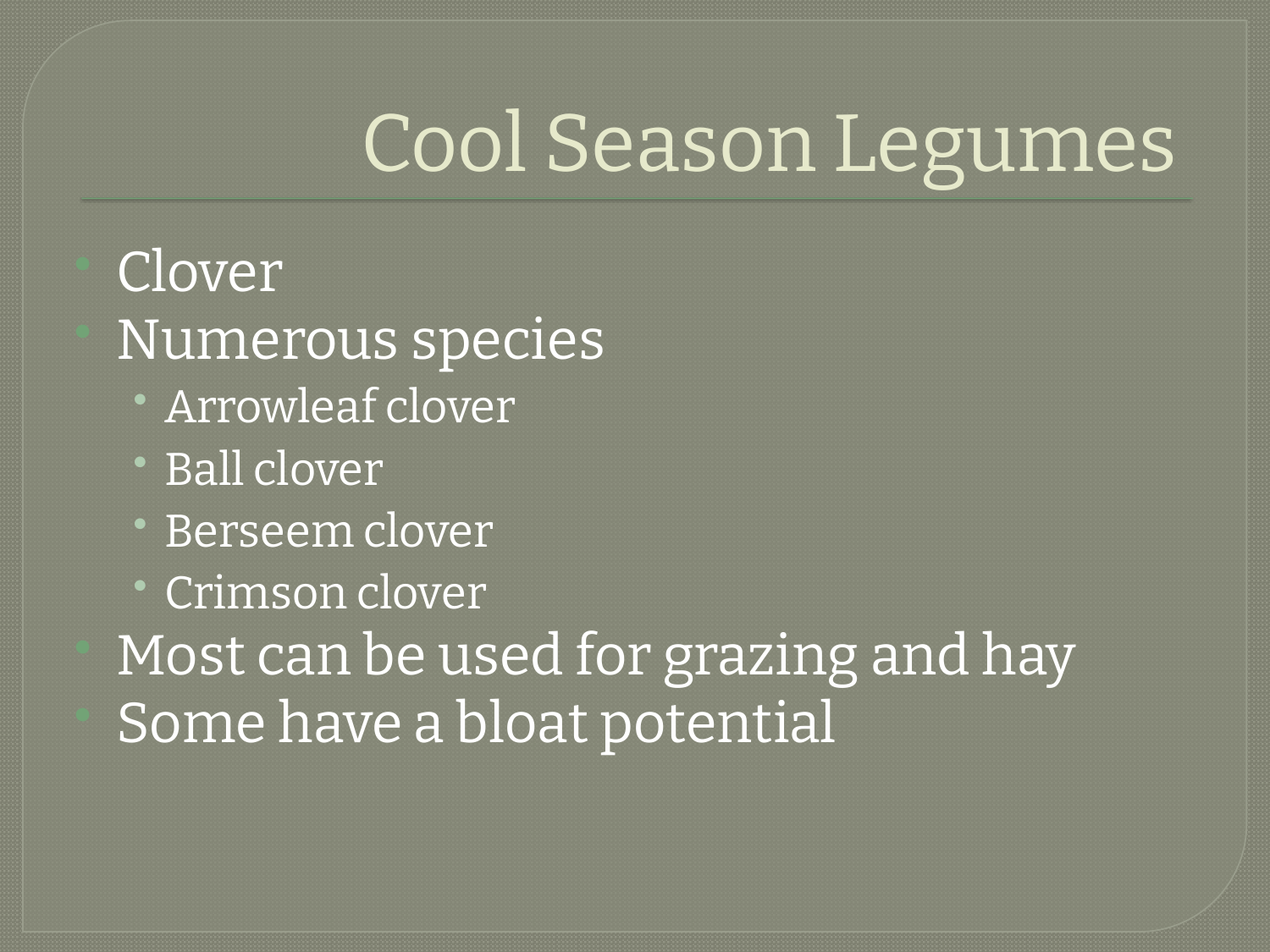

# Cool Season Legumes
Clover
Numerous species
Arrowleaf clover
Ball clover
Berseem clover
Crimson clover
Most can be used for grazing and hay
Some have a bloat potential